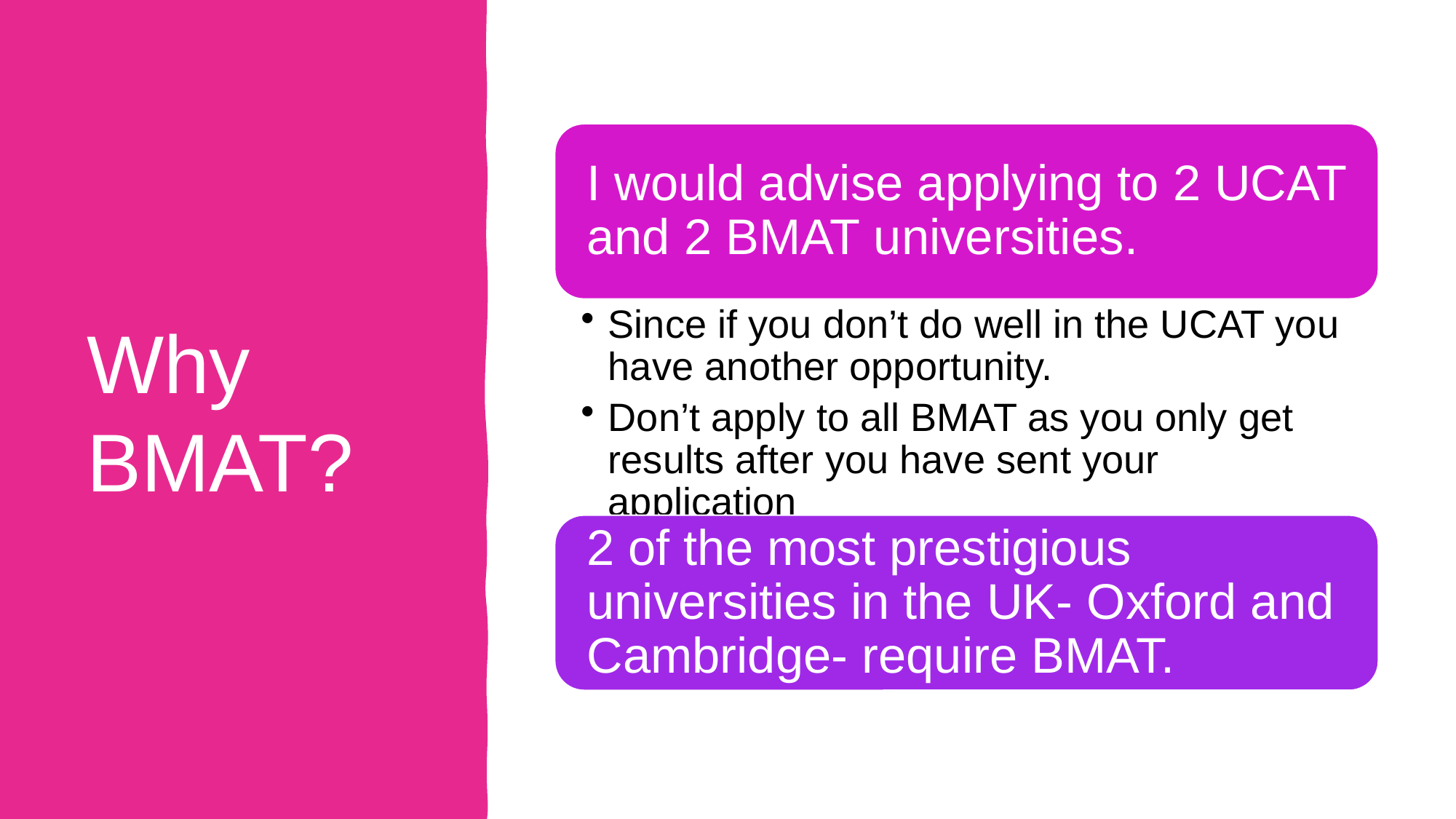

I would advise applying to 2 UCAT and 2 BMAT universities.
Since if you don’t do well in the UCAT you have another opportunity.
Don’t apply to all BMAT as you only get results after you have sent your application
2 of the most prestigious universities in the UK- Oxford and Cambridge- require BMAT.
# Why BMAT?